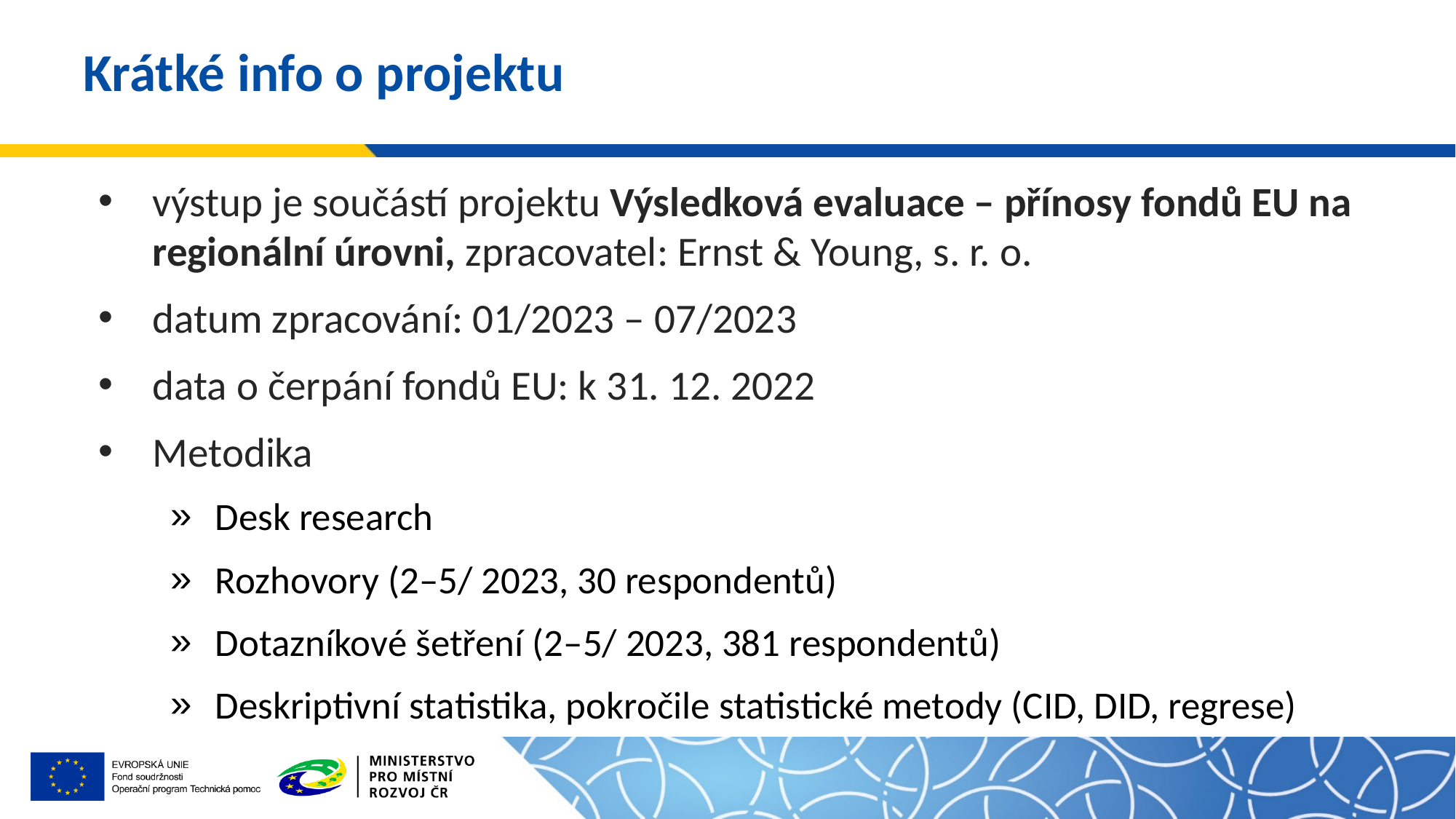

# Krátké info o projektu
výstup je součástí projektu Výsledková evaluace – přínosy fondů EU na regionální úrovni, zpracovatel: Ernst & Young, s. r. o.
datum zpracování: 01/2023 – 07/2023
data o čerpání fondů EU: k 31. 12. 2022
Metodika
Desk research
Rozhovory (2–5/ 2023, 30 respondentů)
Dotazníkové šetření (2–5/ 2023, 381 respondentů)
Deskriptivní statistika, pokročile statistické metody (CID, DID, regrese)